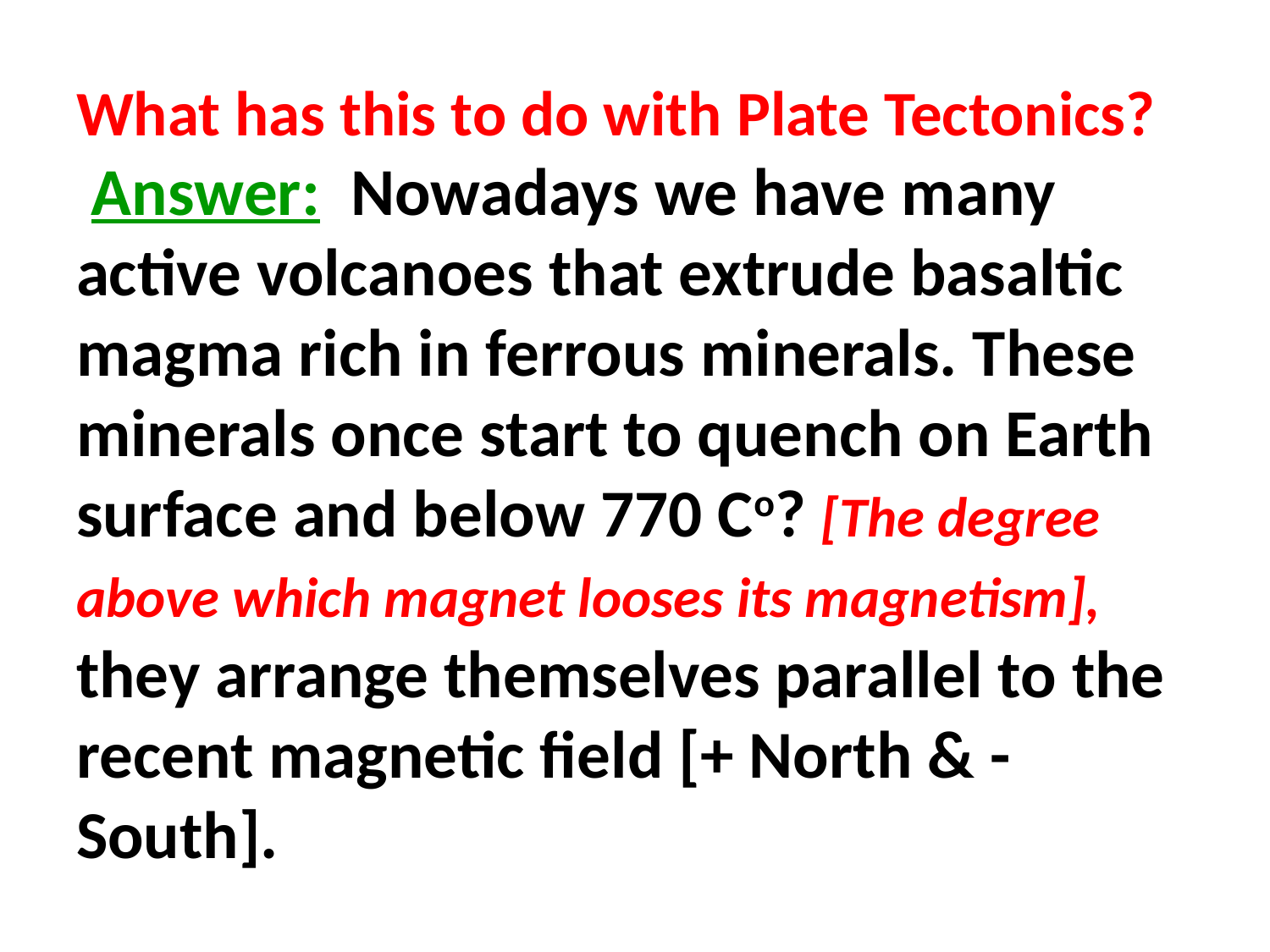

# What has this to do with Plate Tectonics? Answer:  Nowadays we have many active volcanoes that extrude basaltic magma rich in ferrous minerals. These minerals once start to quench on Earth surface and below 770 Co? [The degree above which magnet looses its magnetism], they arrange themselves parallel to the recent magnetic field [+ North & - South].